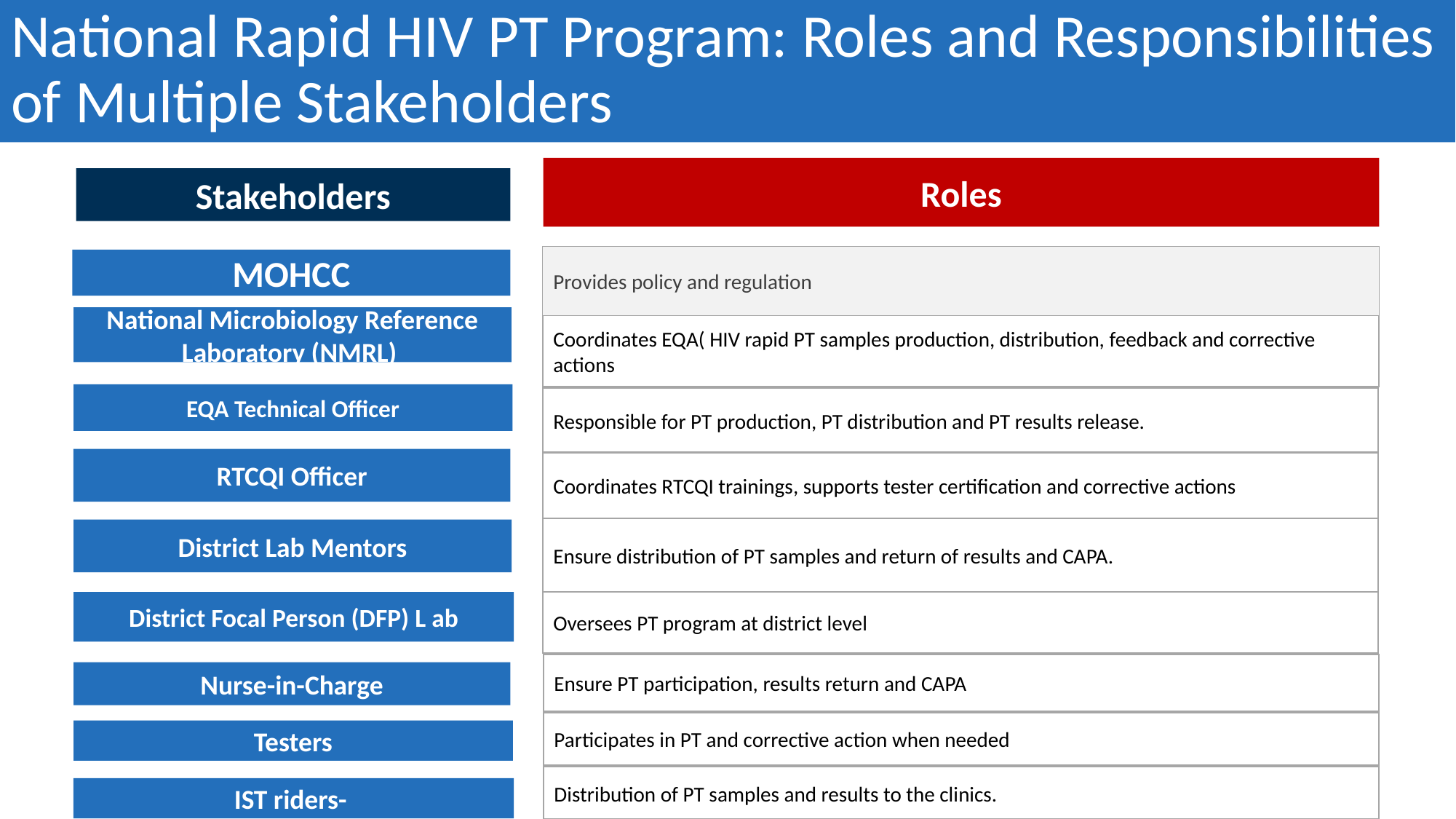

# National Rapid HIV PT Program: Roles and Responsibilities of Multiple Stakeholders

Roles
Stakeholders
Provides policy and regulation
MOHCC
National Microbiology Reference Laboratory (NMRL)
Coordinates EQA( HIV rapid PT samples production, distribution, feedback and corrective actions
EQA Technical Officer
Responsible for PT production, PT distribution and PT results release.
RTCQI Officer
Coordinates RTCQI trainings, supports tester certification and corrective actions
Ensure distribution of PT samples and return of results and CAPA.
District Lab Mentors
District Focal Person (DFP) L ab
Oversees PT program at district level
Ensure PT participation, results return and CAPA
Nurse-in-Charge
Participates in PT and corrective action when needed
Testers
Distribution of PT samples and results to the clinics.
IST riders-